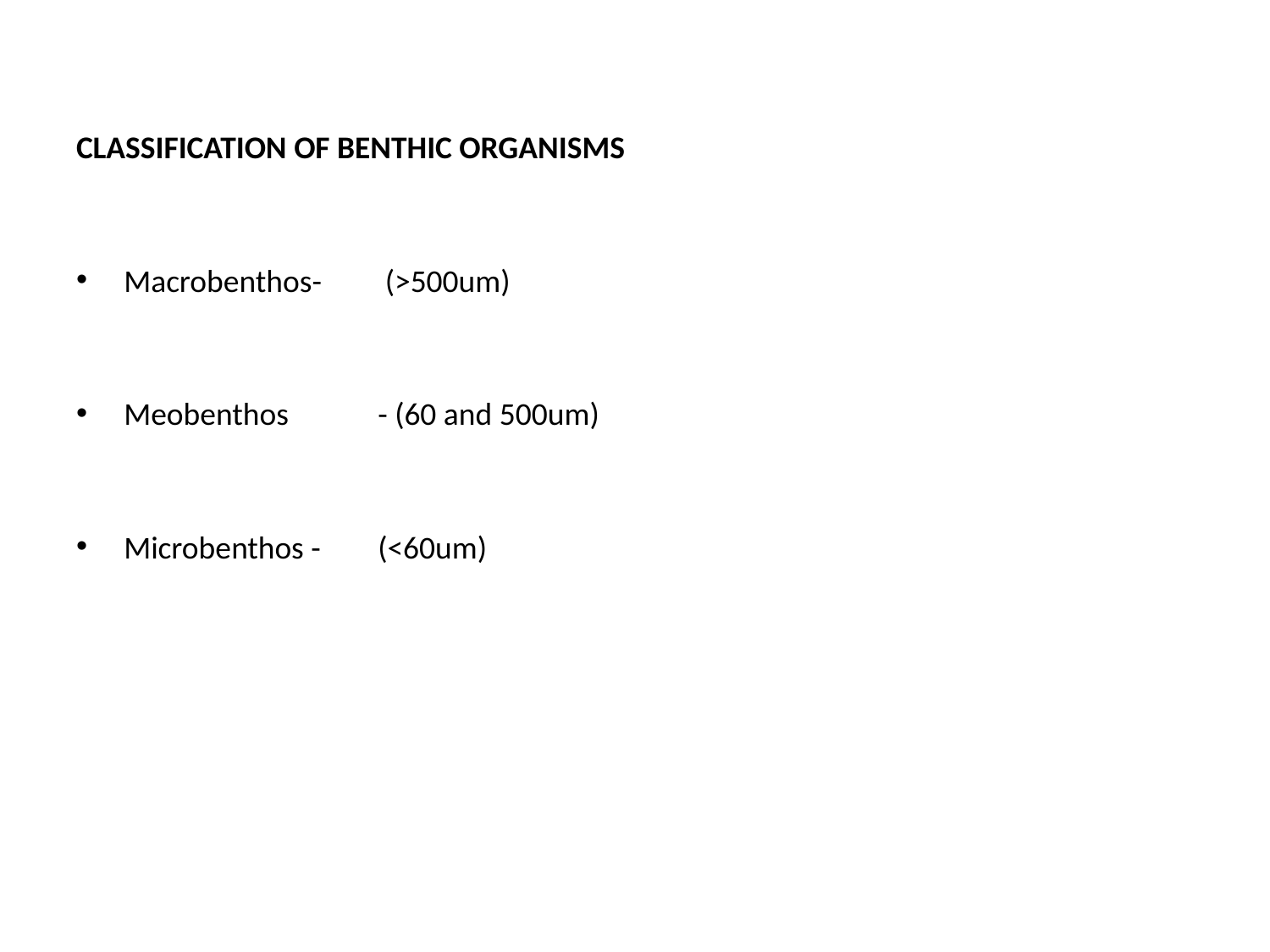

CLASSIFICATION OF BENTHIC ORGANISMS

Macrobenthos-	 (>500um)

Meobenthos 	- (60 and 500um)

Microbenthos -	(<60um)